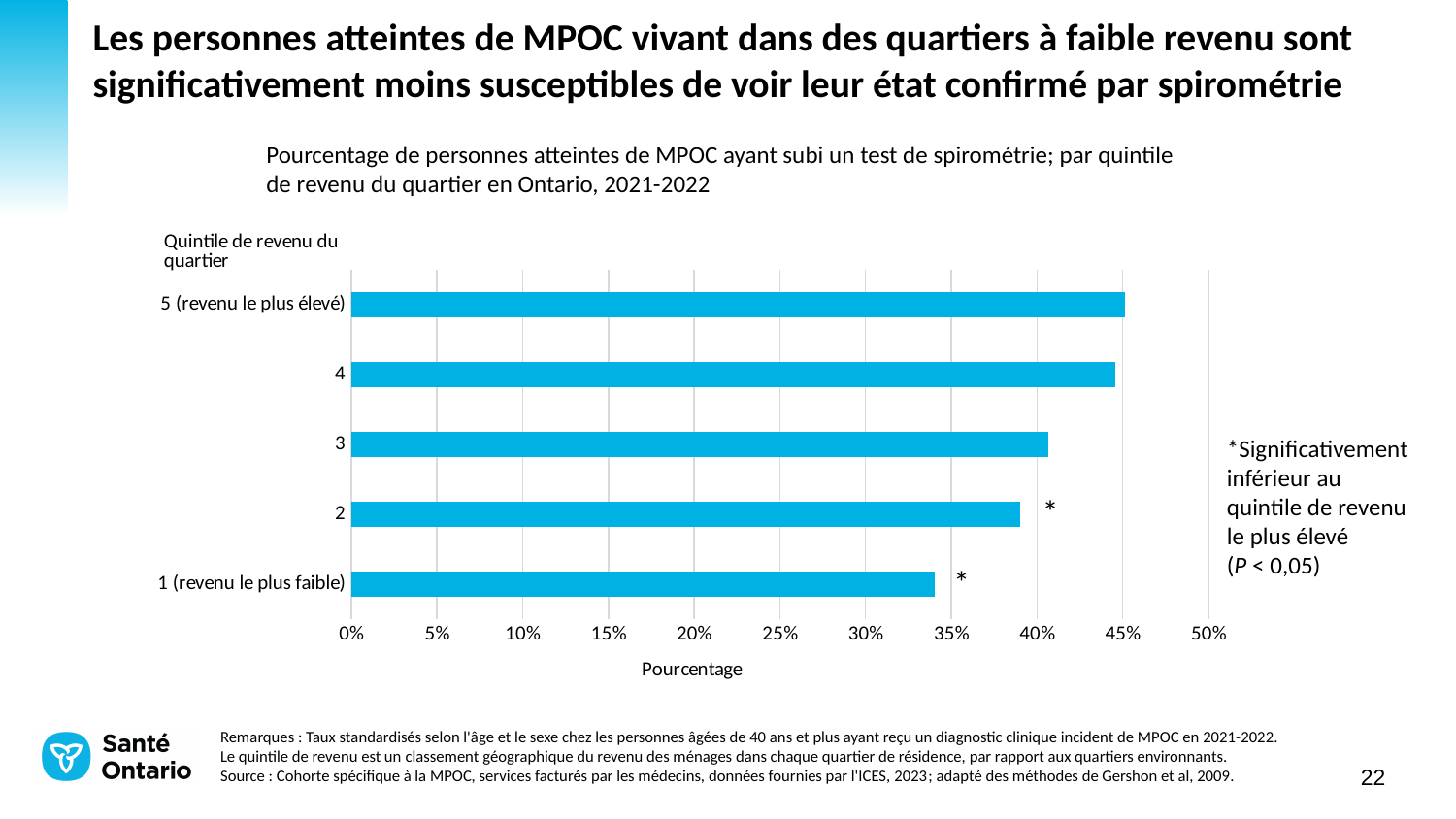

# Les personnes atteintes de MPOC vivant dans des quartiers à faible revenu sont significativement moins susceptibles de voir leur état confirmé par spirométrie
Pourcentage de personnes atteintes de MPOC ayant subi un test de spirométrie; par quintile de revenu du quartier en Ontario, 2021-2022

### Chart

| Category |  |
|---|---|
| 1 (revenu le plus faible) | 34.04047260907953 |
| 2 | 38.9992070349059 |
| 3 | 40.63741866328671 |
| 4 | 44.55854986934425 |
| 5 (revenu le plus élevé) | 45.12073372322061 |
*Significativement inférieur au quintile de revenu le plus élevé
(P < 0,05)
Remarques : Taux standardisés selon l'âge et le sexe chez les personnes âgées de 40 ans et plus ayant reçu un diagnostic clinique incident de MPOC en 2021-2022. Le quintile de revenu est un classement géographique du revenu des ménages dans chaque quartier de résidence, par rapport aux quartiers environnants.
Source : Cohorte spécifique à la MPOC, services facturés par les médecins, données fournies par l'ICES, 2023; adapté des méthodes de Gershon et al, 2009.